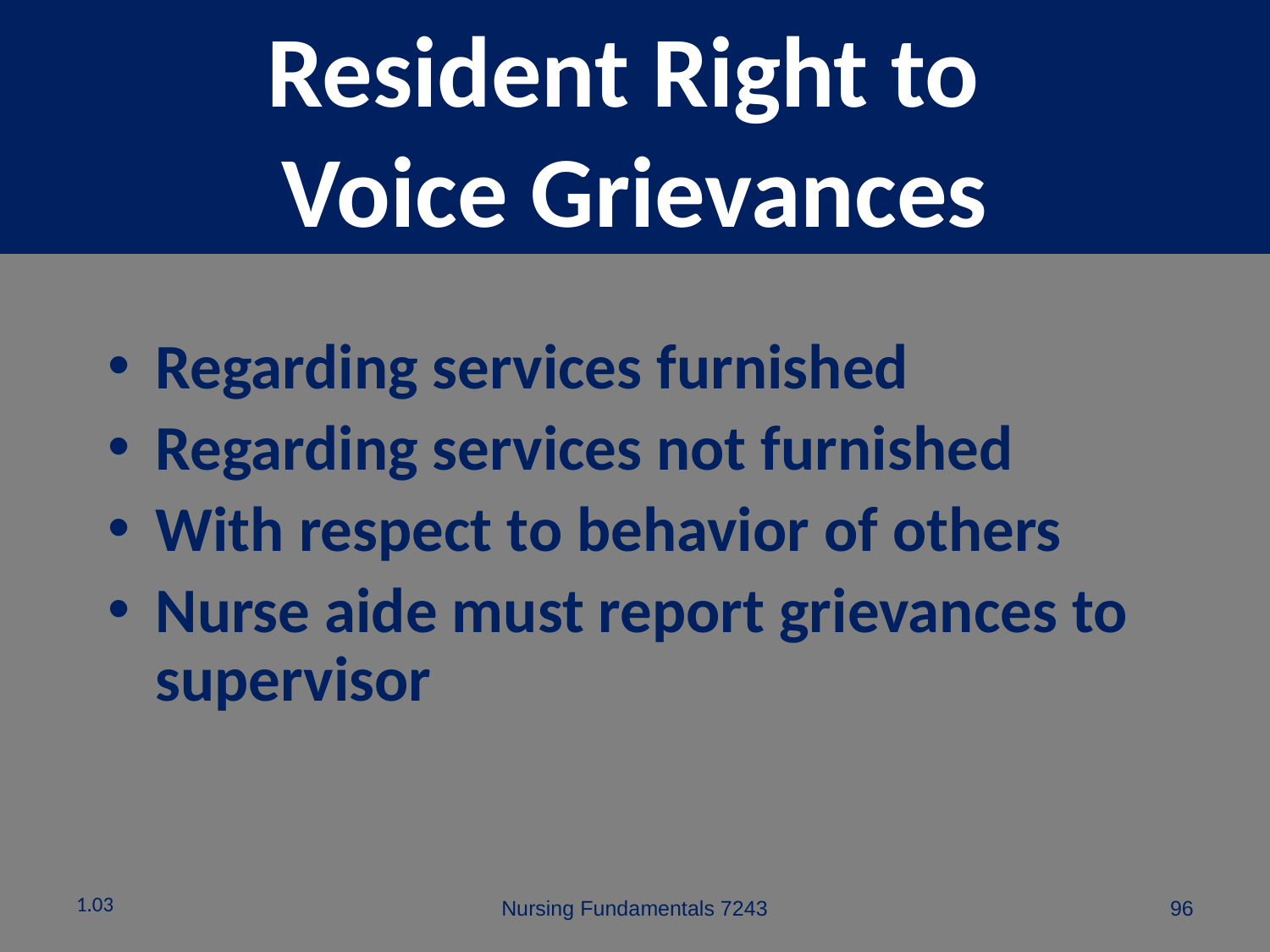

# Resident Right to Voice Grievances
Regarding services furnished
Regarding services not furnished
With respect to behavior of others
Nurse aide must report grievances to supervisor
1.03
Nursing Fundamentals 7243
96